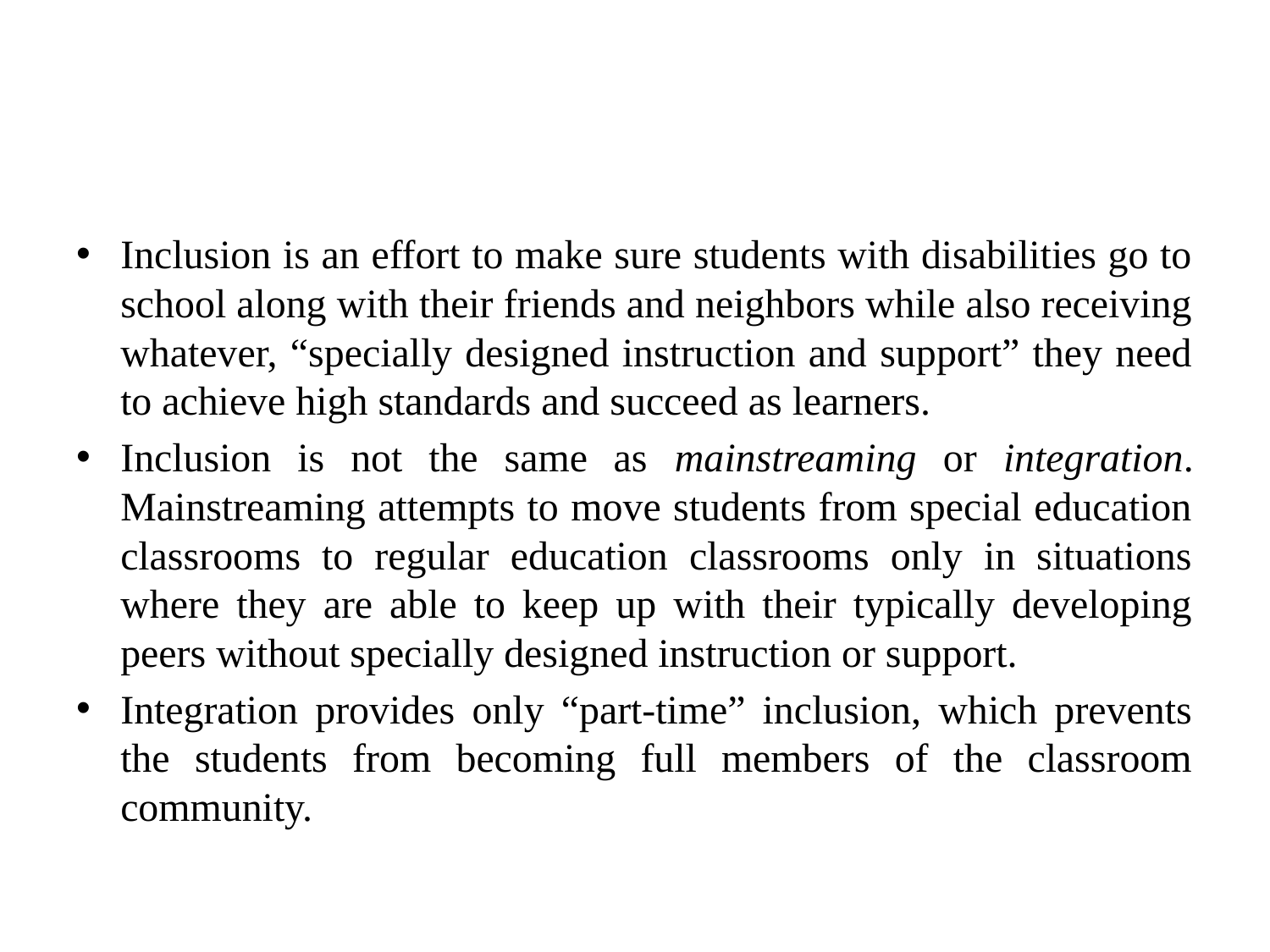

#
Inclusion is an effort to make sure students with disabilities go to school along with their friends and neighbors while also receiving whatever, “specially designed instruction and support” they need to achieve high standards and succeed as learners.
Inclusion is not the same as mainstreaming or integration. Mainstreaming attempts to move students from special education classrooms to regular education classrooms only in situations where they are able to keep up with their typically developing peers without specially designed instruction or support.
Integration provides only “part-time” inclusion, which prevents the students from becoming full members of the classroom community.